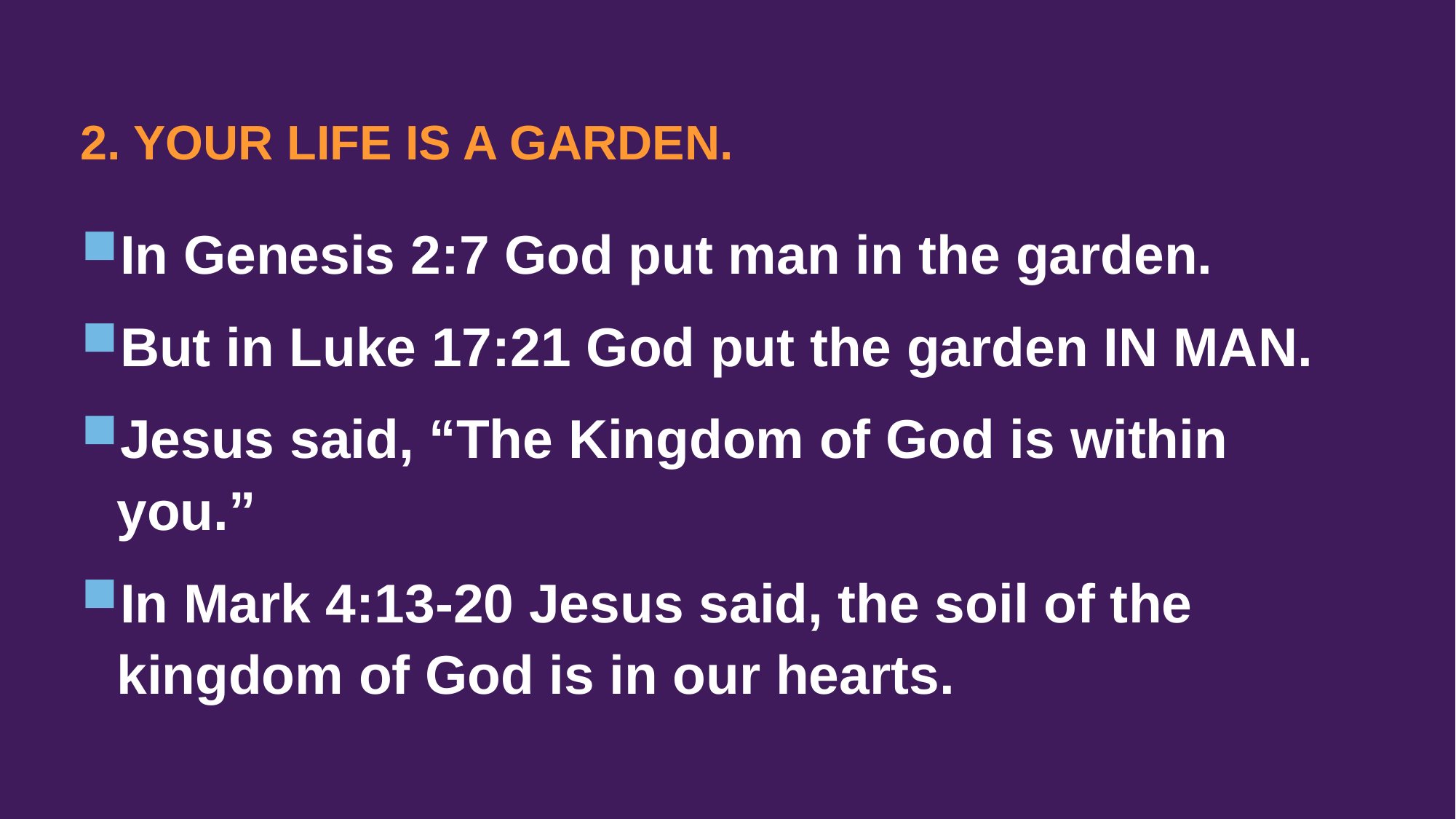

# 2. Your life is a garden.
In Genesis 2:7 God put man in the garden.
But in Luke 17:21 God put the garden IN MAN.
Jesus said, “The Kingdom of God is within you.”
In Mark 4:13-20 Jesus said, the soil of the kingdom of God is in our hearts.